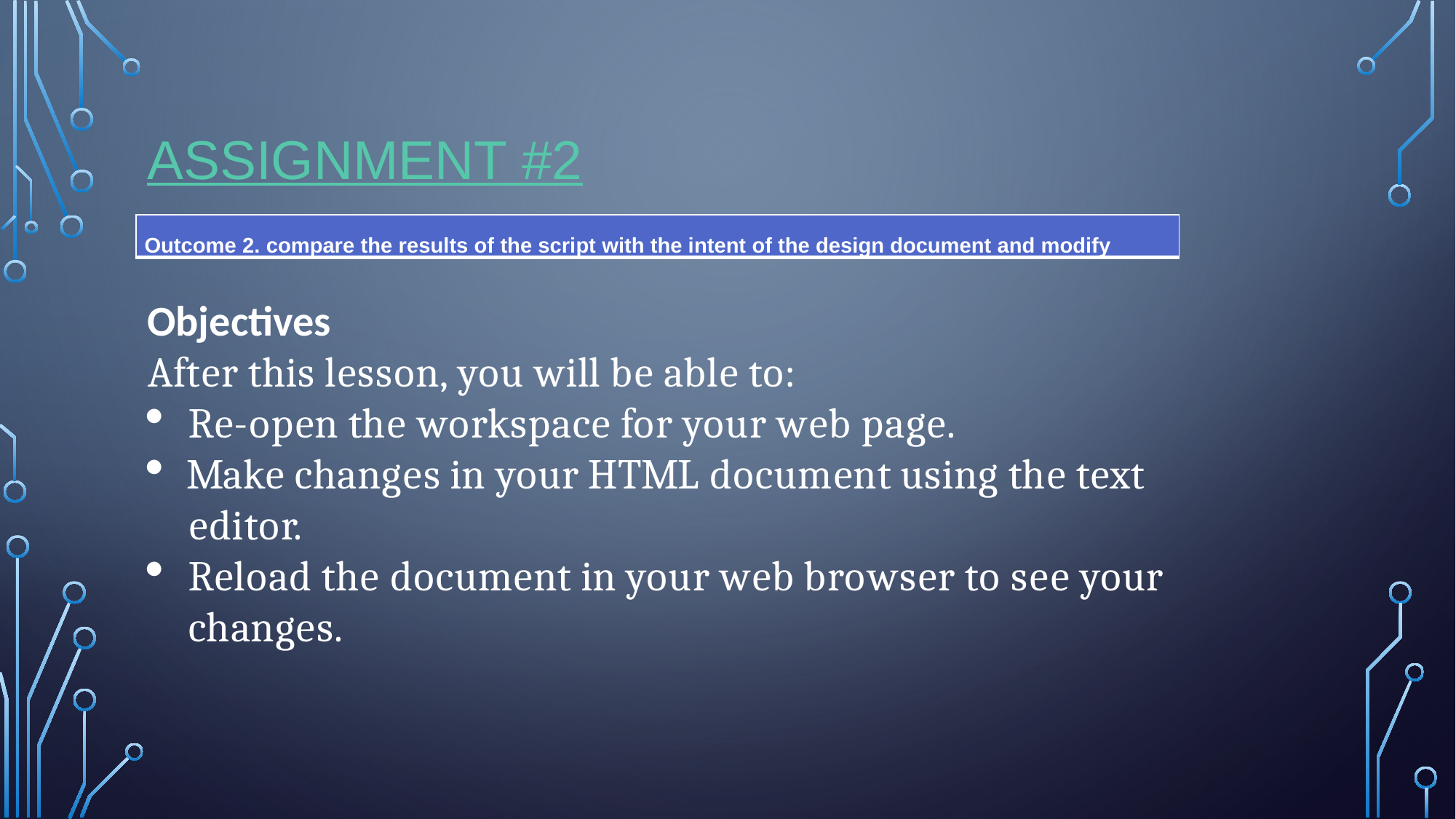

# Assignment #2
| Outcome 2. compare the results of the script with the intent of the design document and modify |
| --- |
Objectives
After this lesson, you will be able to:
Re-open the workspace for your web page.
Make changes in your HTML document using the text editor.
Reload the document in your web browser to see your changes.